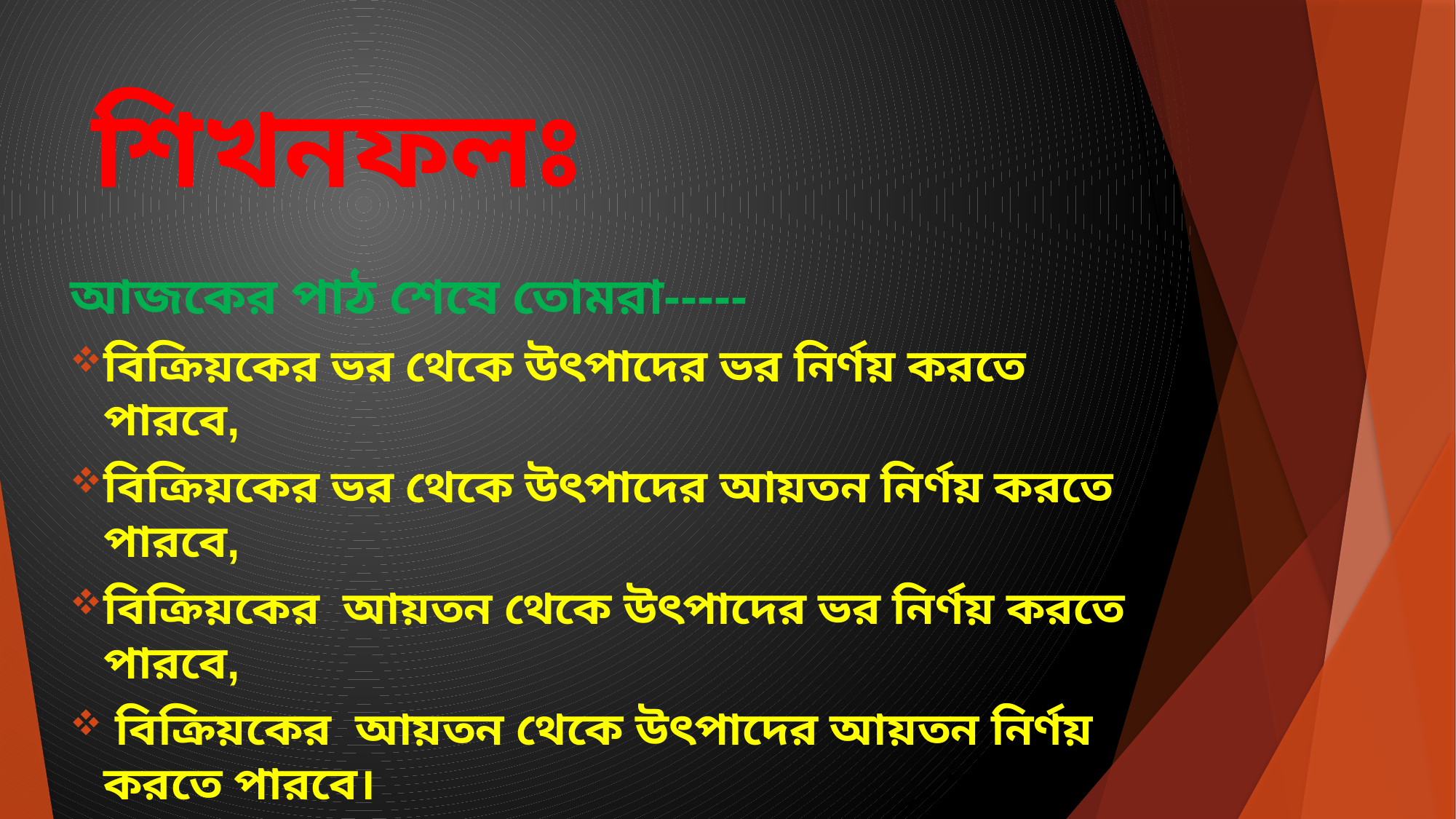

# শিখনফলঃ
আজকের পাঠ শেষে তোমরা-----
বিক্রিয়কের ভর থেকে উৎপাদের ভর নির্ণয় করতে পারবে,
বিক্রিয়কের ভর থেকে উৎপাদের আয়তন নির্ণয় করতে পারবে,
বিক্রিয়কের  আয়তন থেকে উৎপাদের ভর নির্ণয় করতে পারবে,
 বিক্রিয়কের  আয়তন থেকে উৎপাদের আয়তন নির্ণয় করতে পারবে।